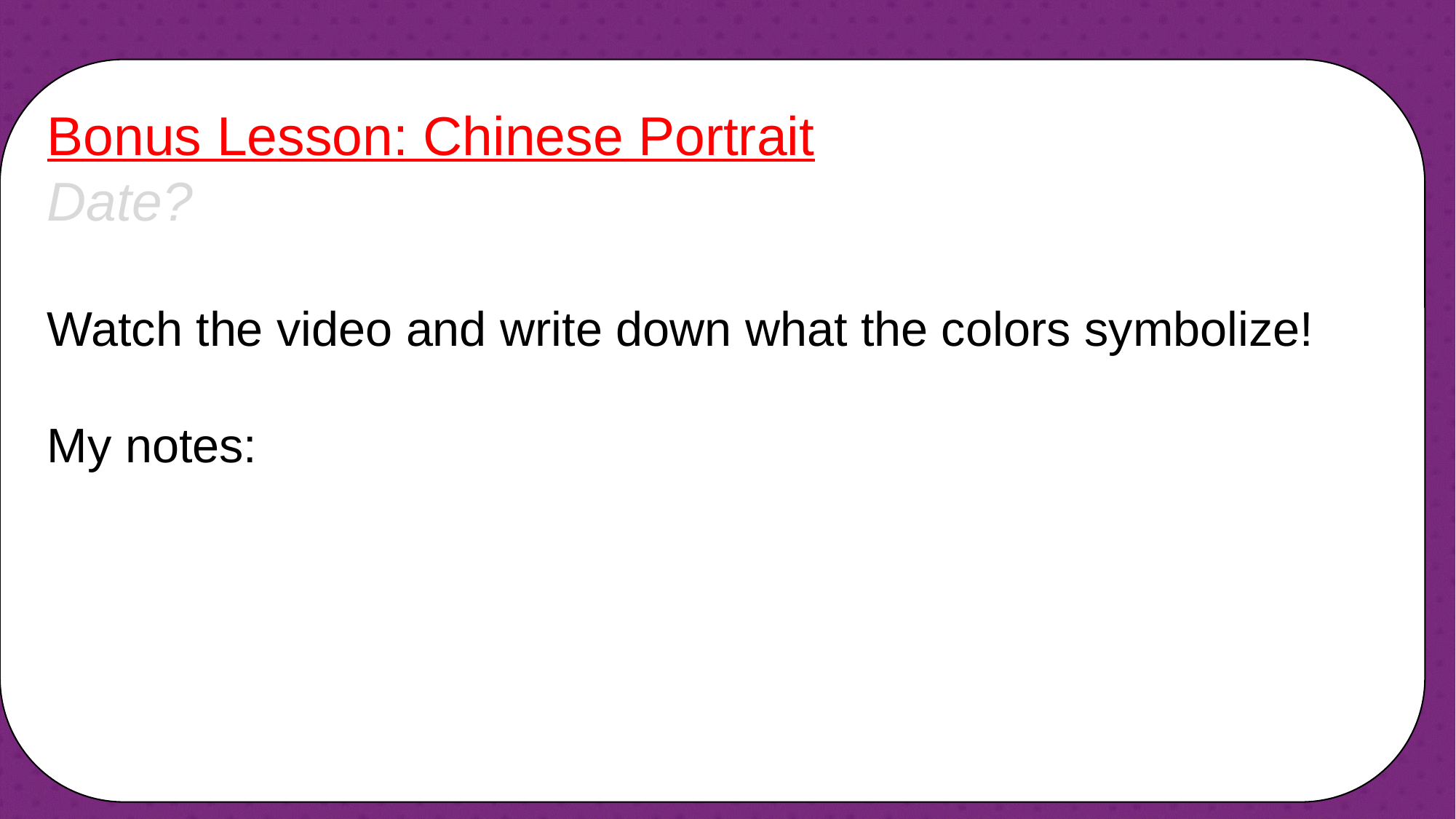

Bonus Lesson: Chinese Portrait				Date?

Watch the video and write down what the colors symbolize!

My notes: